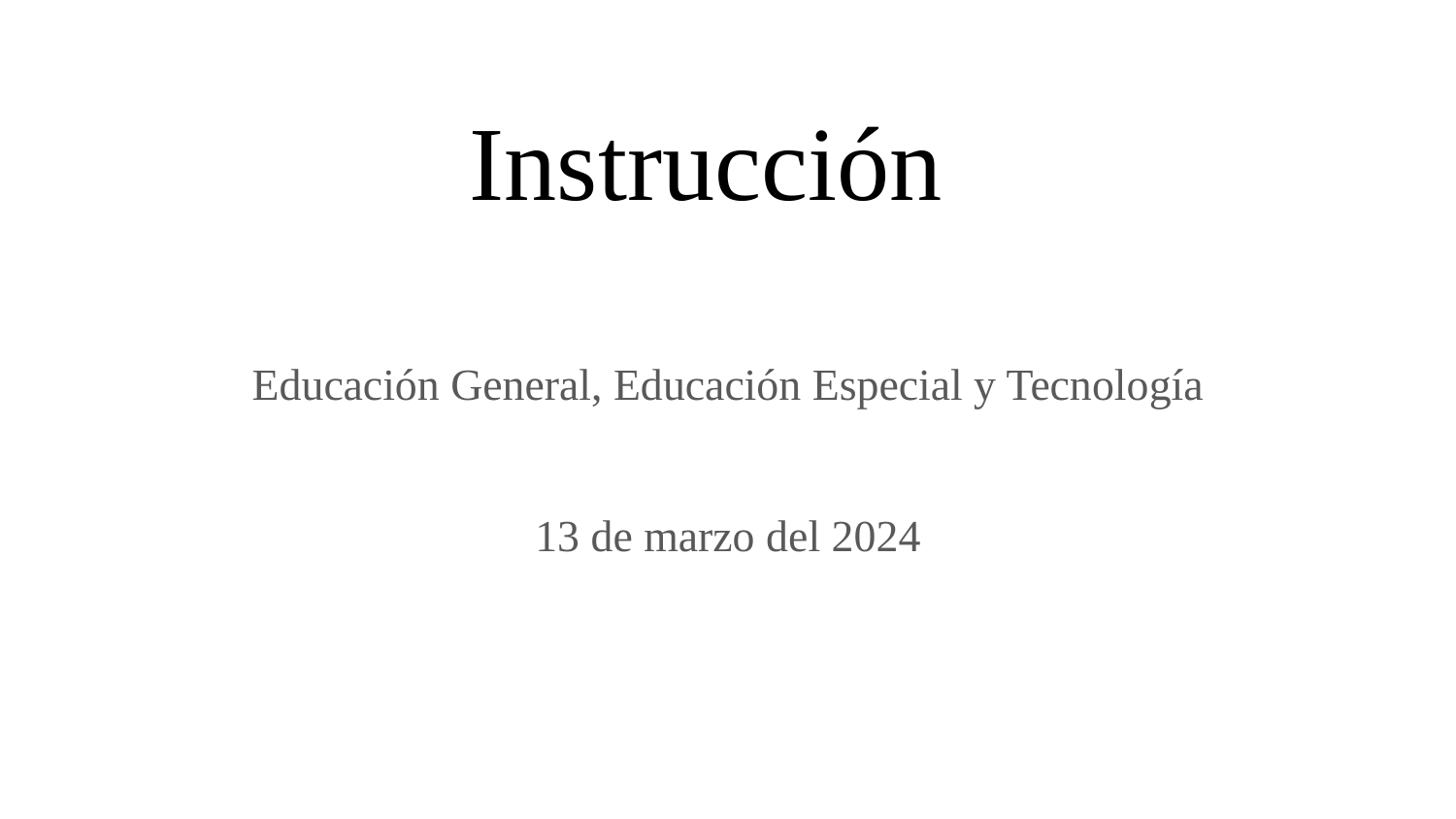

# Instrucción
Educación General, Educación Especial y Tecnología

13 de marzo del 2024